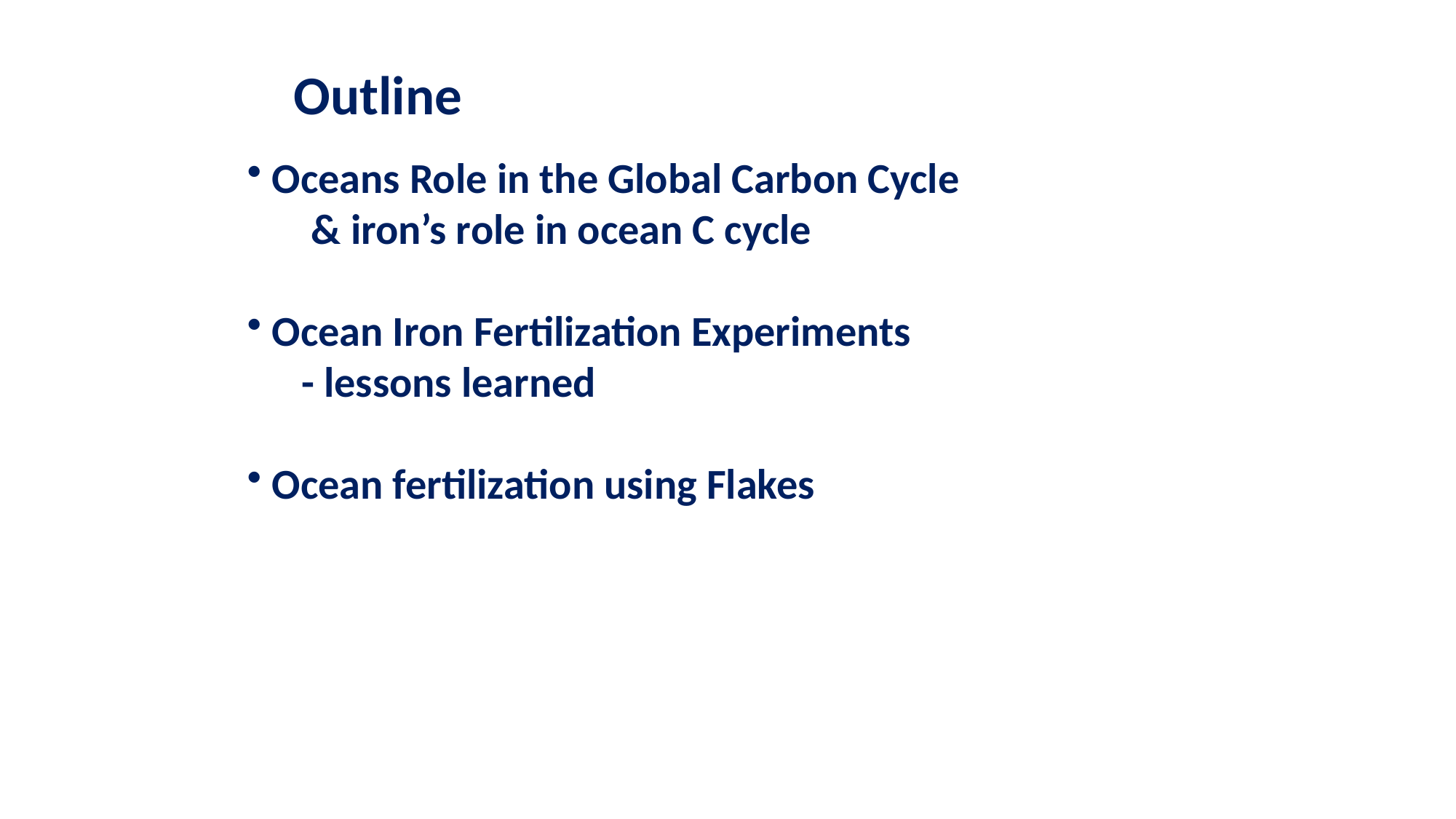

Outline
 Oceans Role in the Global Carbon Cycle
 & iron’s role in ocean C cycle

 Ocean Iron Fertilization Experiments
- lessons learned

 Ocean fertilization using Flakes